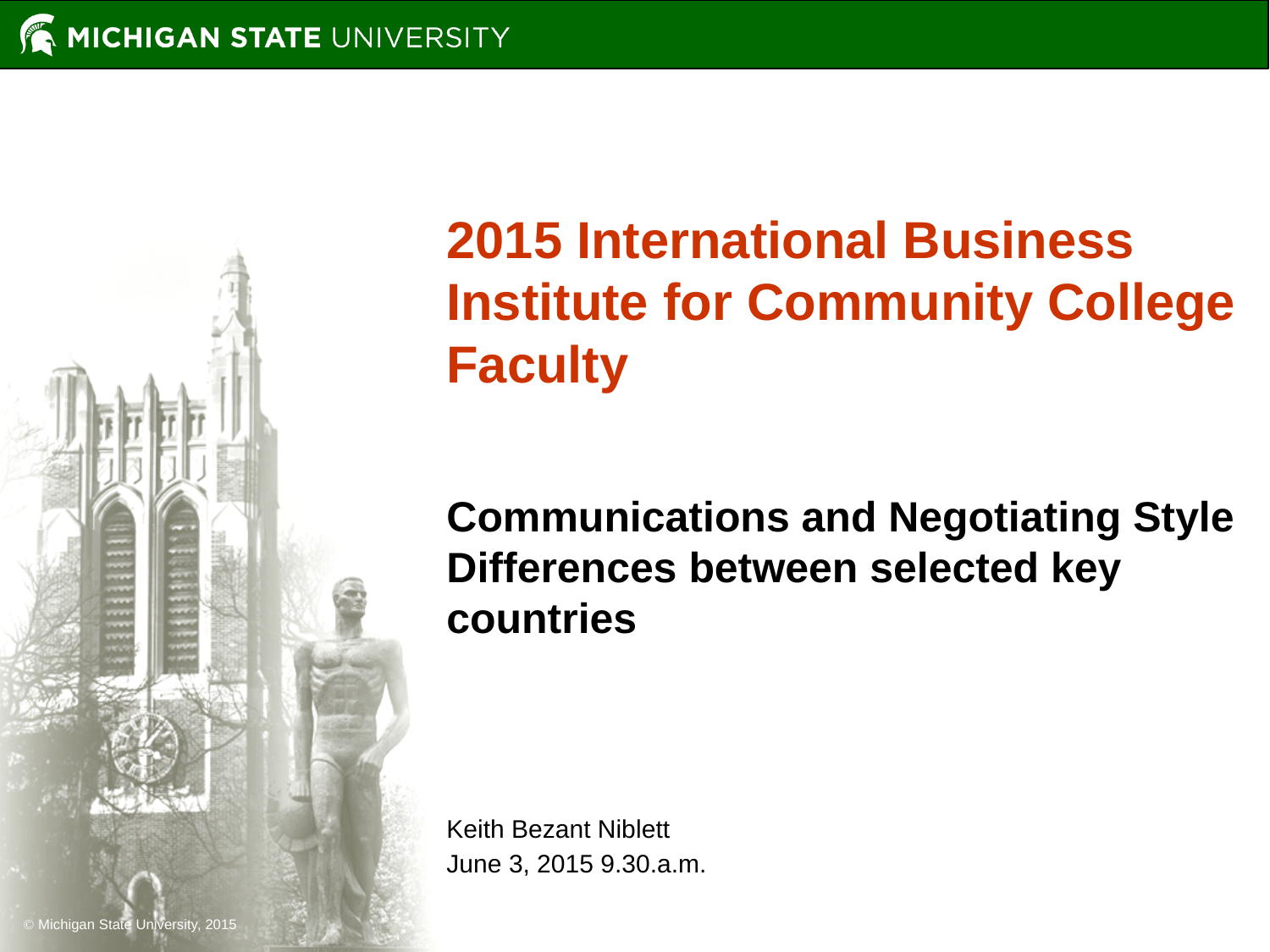

# 2015 International Business Institute for Community College Faculty

Communications and Negotiating Style Differences between selected key countries

Keith Bezant Niblett
June 3, 2015 9.30.a.m.